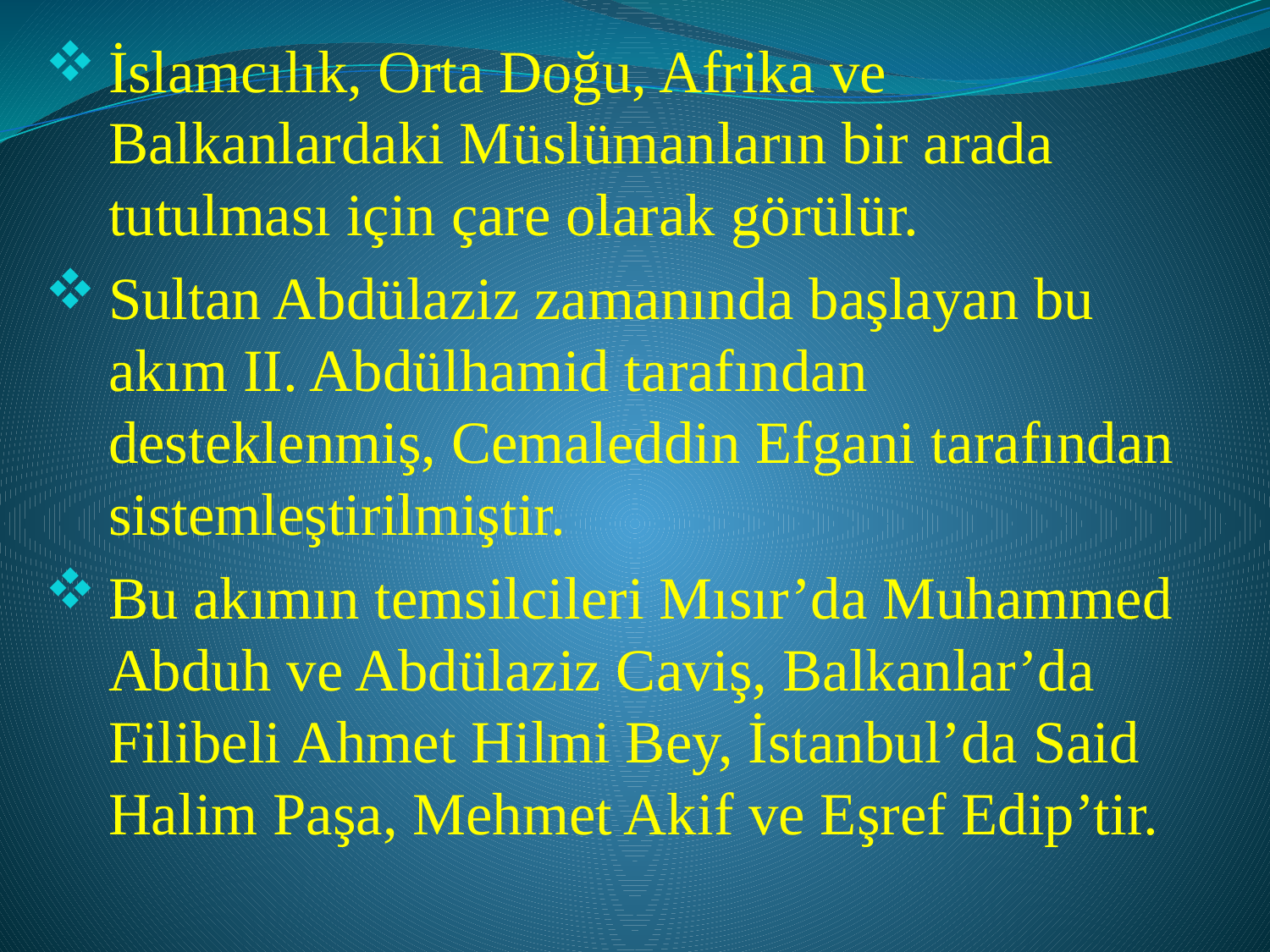

İslamcılık, Orta Doğu, Afrika ve Balkanlardaki Müslüman­ların bir arada tutulması için çare olarak görülür.
Sultan Abdülaziz zamanında başlayan bu akım II. Abdül­hamid tarafından desteklenmiş, Cemaleddin Efgani tarafından sistemleştirilmiştir.
Bu akımın temsilcileri Mısır’da Muhammed Abduh ve Abdülaziz Caviş, Balkanlar’da Filibeli Ahmet Hilmi Bey, İstanbul’da Said Halim Paşa, Mehmet Akif ve Eşref Edip’tir.